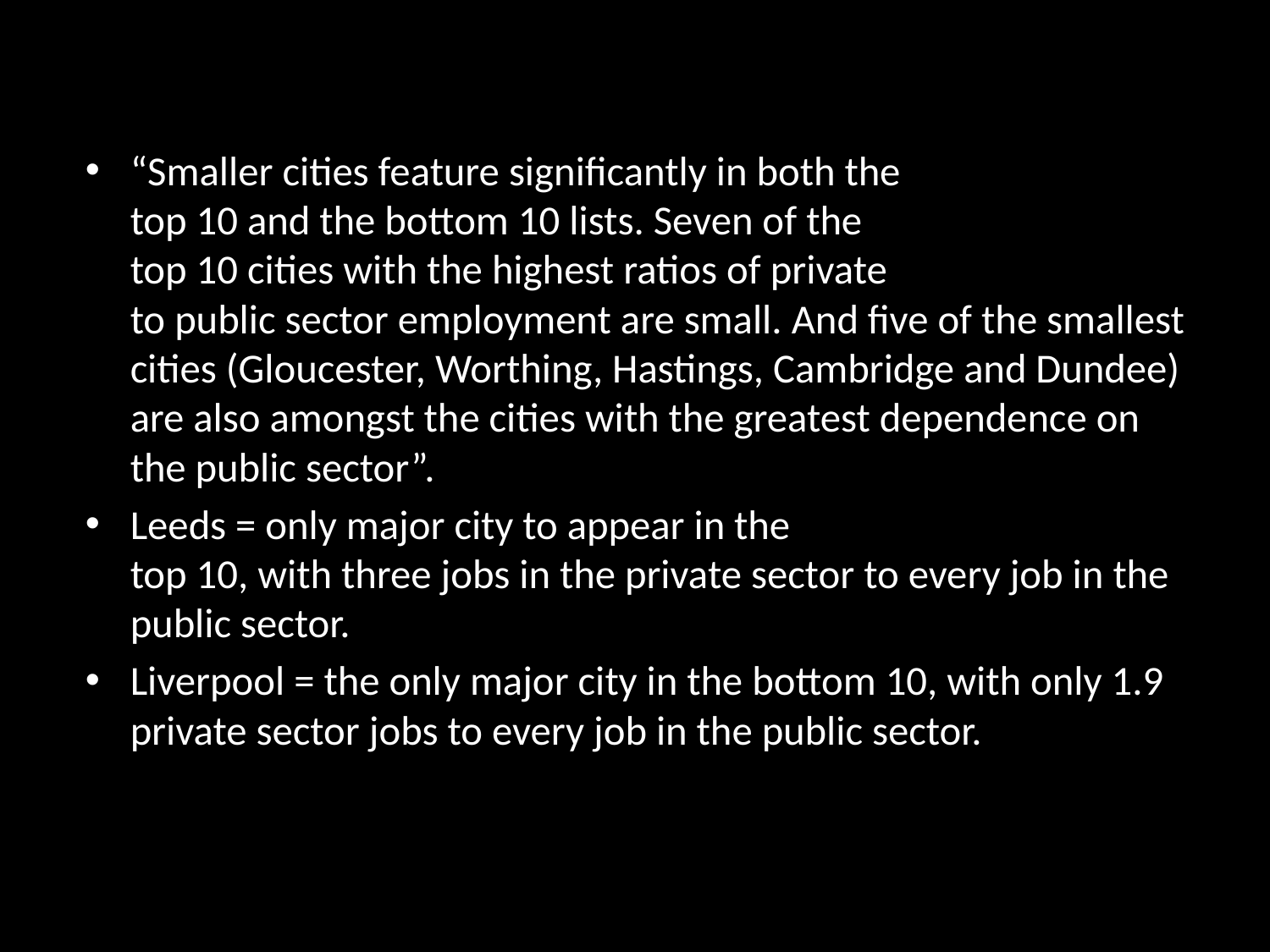

#
“Smaller cities feature significantly in both the
top 10 and the bottom 10 lists. Seven of the
top 10 cities with the highest ratios of private
to public sector employment are small. And five of the smallest cities (Gloucester, Worthing, Hastings, Cambridge and Dundee) are also amongst the cities with the greatest dependence on the public sector”.
Leeds = only major city to appear in the
top 10, with three jobs in the private sector to every job in the public sector.
Liverpool = the only major city in the bottom 10, with only 1.9 private sector jobs to every job in the public sector.